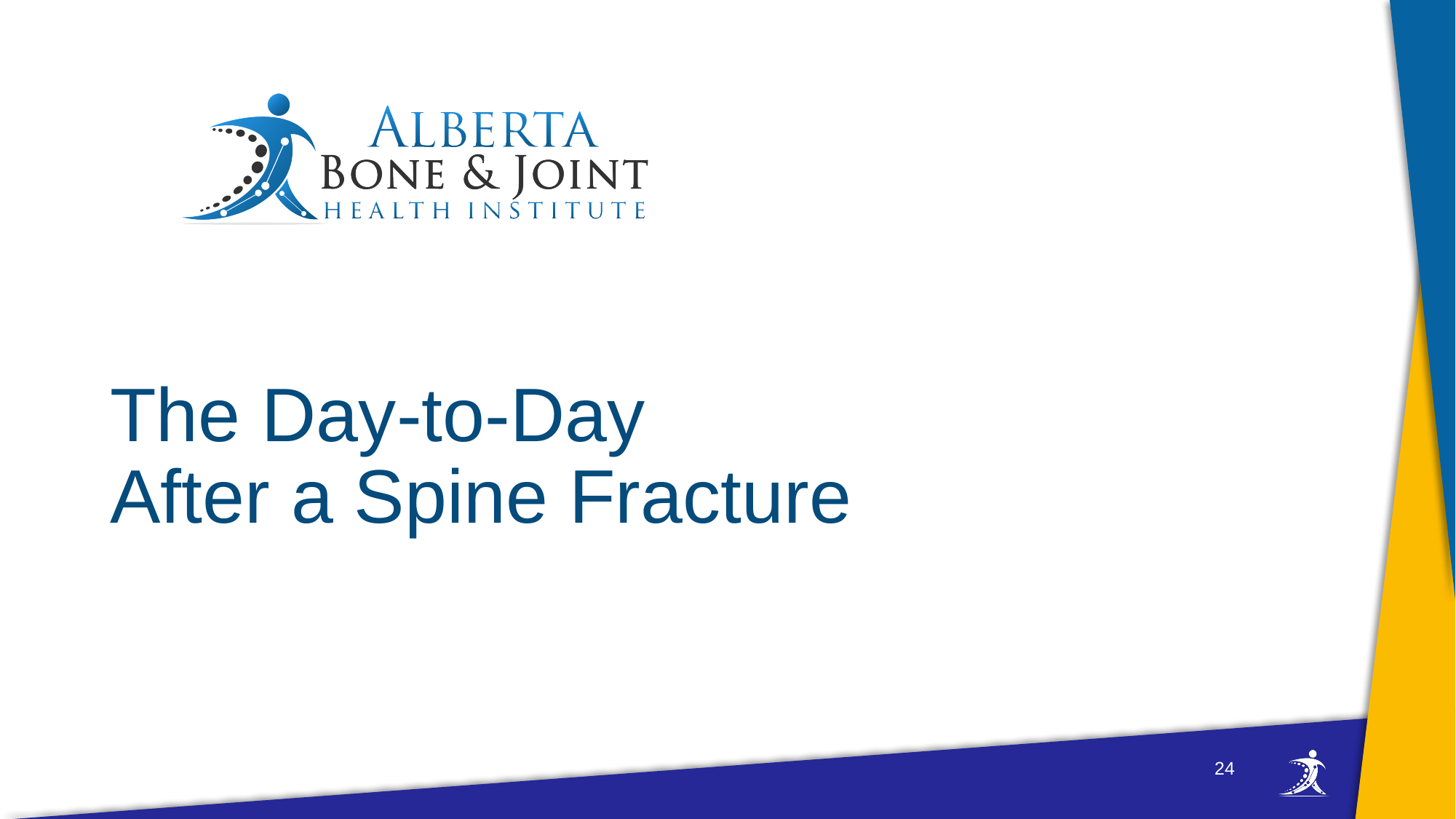

# The Day-to-Day After a Spine Fracture